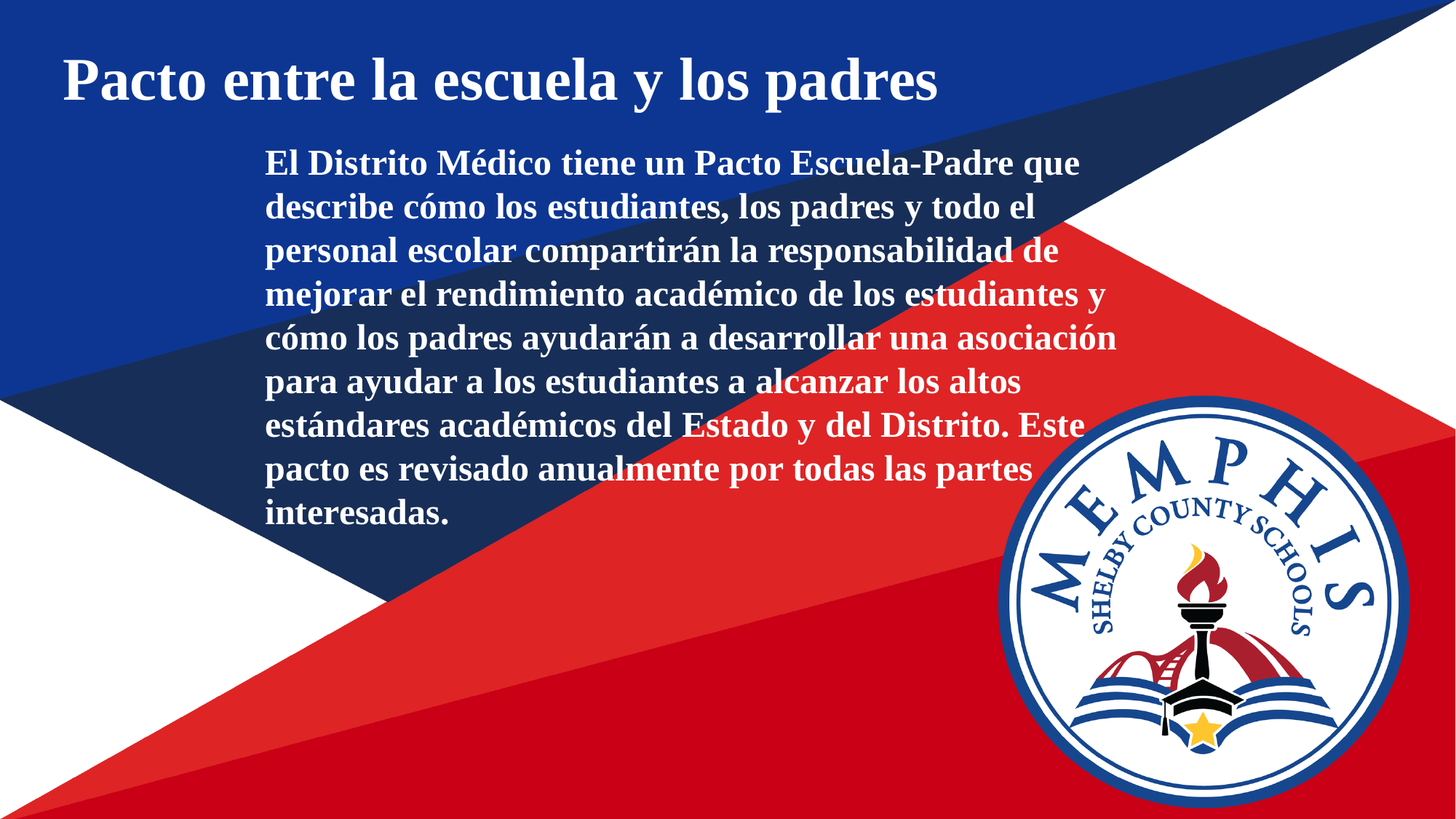

Pacto entre la escuela y los padres
El Distrito Médico tiene un Pacto Escuela-Padre que describe cómo los estudiantes, los padres y todo el personal escolar compartirán la responsabilidad de mejorar el rendimiento académico de los estudiantes y cómo los padres ayudarán a desarrollar una asociación para ayudar a los estudiantes a alcanzar los altos estándares académicos del Estado y del Distrito. Este pacto es revisado anualmente por todas las partes interesadas.